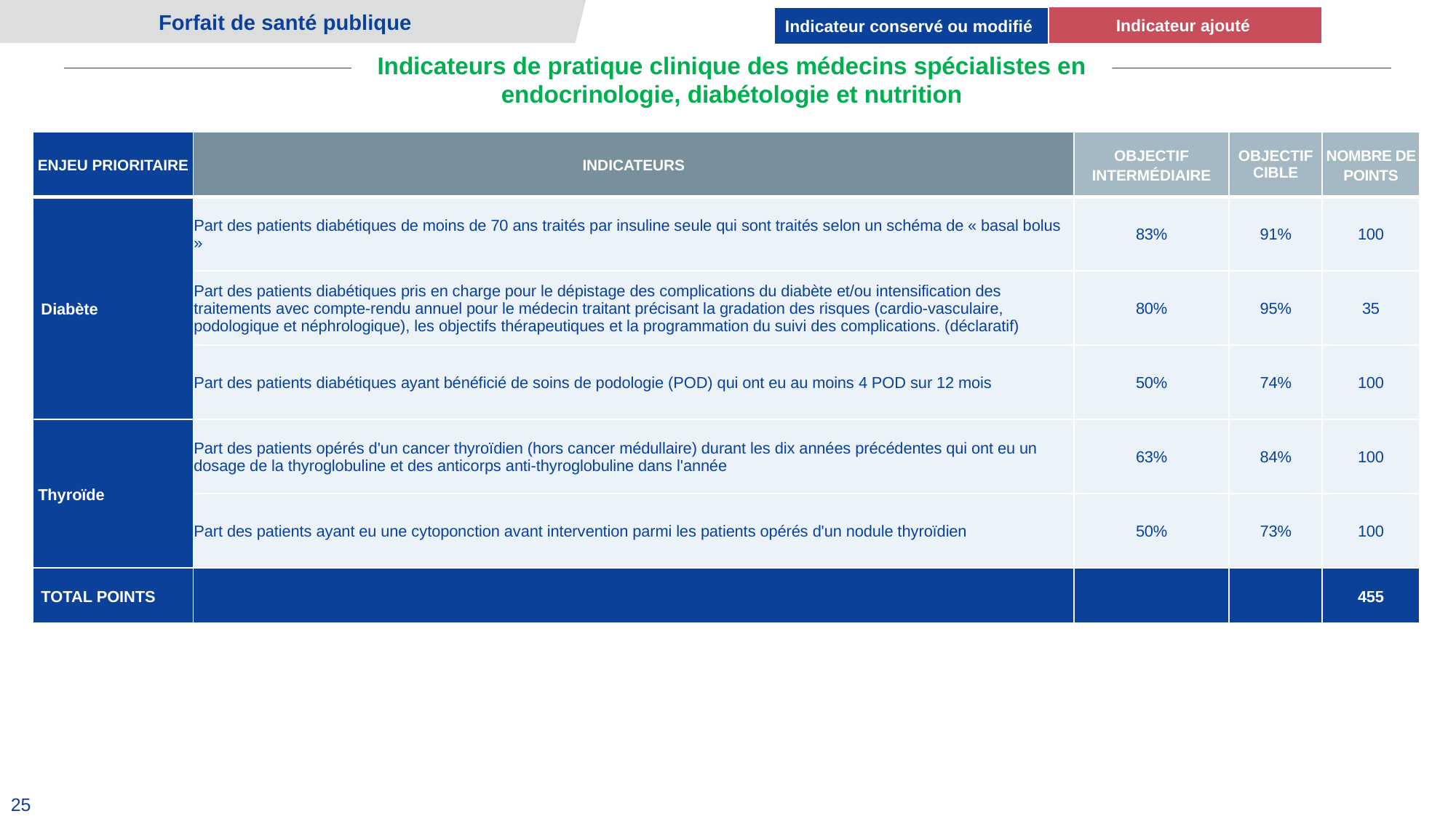

Forfait de santé publique
Indicateur ajouté
Indicateur conservé ou modifié
Indicateurs de pratique clinique des médecins spécialistes en endocrinologie, diabétologie et nutrition
| ENJEU PRIORITAIRE | INDICATEURS | OBJECTIF INTERMÉDIAIRE | OBJECTIF CIBLE | NOMBRE DE POINTS |
| --- | --- | --- | --- | --- |
| Diabète | Part des patients diabétiques de moins de 70 ans traités par insuline seule qui sont traités selon un schéma de « basal bolus » | 83% | 91% | 100 |
|  | Part des patients diabétiques pris en charge pour le dépistage des complications du diabète et/ou intensification des traitements avec compte-rendu annuel pour le médecin traitant précisant la gradation des risques (cardio-vasculaire, podologique et néphrologique), les objectifs thérapeutiques et la programmation du suivi des complications. (déclaratif) | 80% | 95% | 35 |
|  | Part des patients diabétiques ayant bénéficié de soins de podologie (POD) qui ont eu au moins 4 POD sur 12 mois | 50% | 74% | 100 |
| Thyroïde | Part des patients opérés d'un cancer thyroïdien (hors cancer médullaire) durant les dix années précédentes qui ont eu un dosage de la thyroglobuline et des anticorps anti-thyroglobuline dans l'année | 63% | 84% | 100 |
|  | Part des patients ayant eu une cytoponction avant intervention parmi les patients opérés d'un nodule thyroïdien | 50% | 73% | 100 |
| TOTAL POINTS |  |  |  | 455 |

25